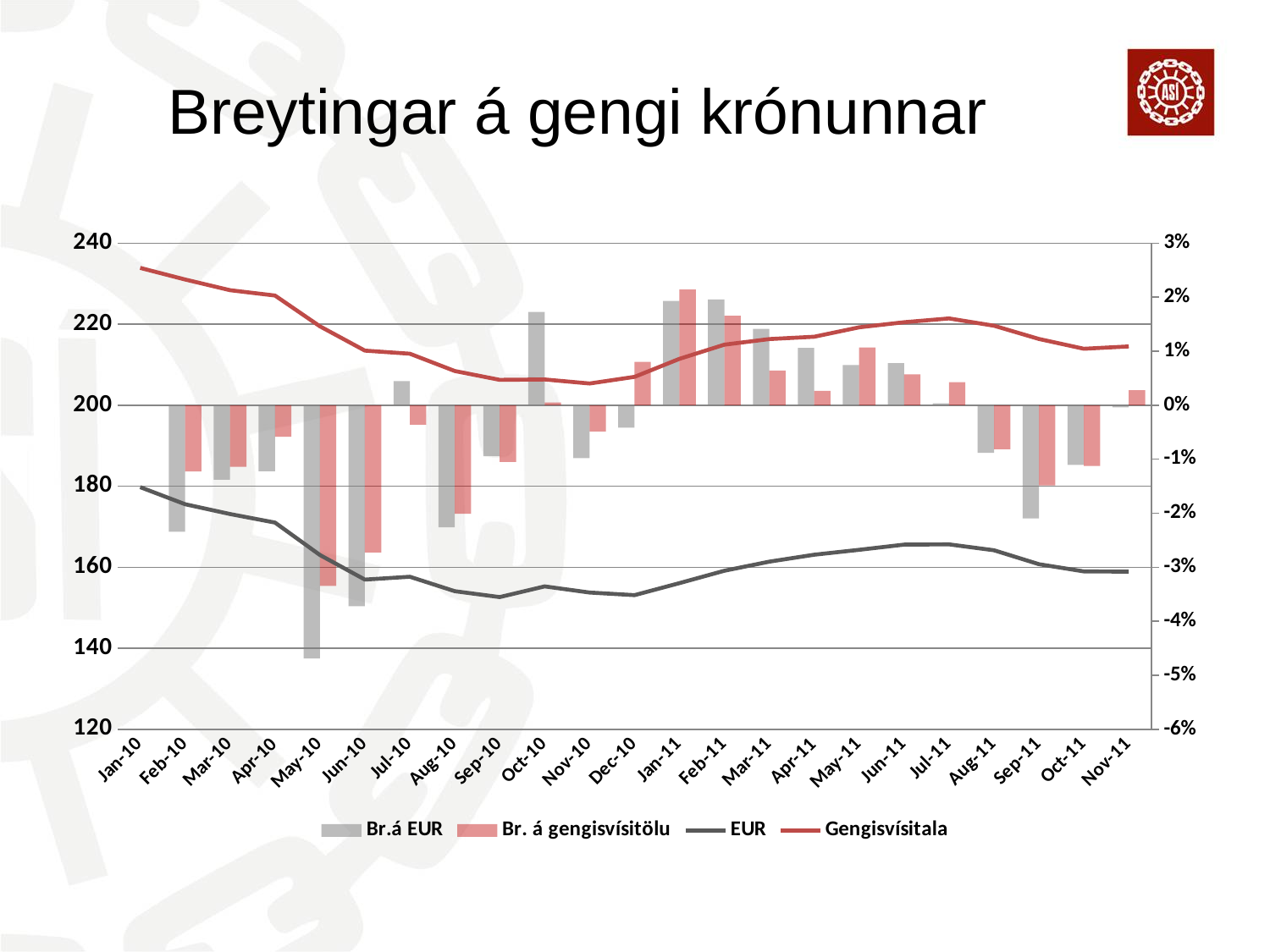

# Breytingar á gengi krónunnar

### Chart

| Category | Br.á EUR | Br. á gengisvísitölu | EUR | Gengisvísitala |
|---|---|---|---|---|
| 40179 | None | None | 179.779 | 233.9149 |
| 40210 | -0.023414859355097017 | -0.01227333102765149 | 175.5695 | 231.043985 |
| 40238 | -0.013798205269138553 | -0.011396033530152283 | 173.146956 | 228.411 |
| 40269 | -0.012223148756943747 | -0.00581765764345854 | 171.030555 | 227.082183 |
| 40299 | -0.04688006771655506 | -0.03345326744546917 | 163.012631 | 219.485542 |
| 40330 | -0.037208705624780625 | -0.027280676191418607 | 156.947142 | 213.497828 |
| 40360 | 0.004460928635450889 | -0.003615905638159389 | 157.647272 | 212.72584 |
| 40391 | -0.02259798697943849 | -0.020071318087168 | 154.084761 | 208.456152 |
| 40422 | -0.00945015581391584 | -0.010497728078564972 | 152.628636 | 206.267836 |
| 40452 | 0.017283978086523488 | 0.000492873741110067 | 155.266666 | 206.3695 |
| 40483 | -0.009782775911476027 | -0.004851055994223863 | 153.747727 | 205.36839 |
| 40513 | -0.0041419669248183855 | 0.008028392295425846 | 153.110909 | 207.017168 |
| 40544 | 0.019314012432647854 | 0.02144058892738787 | 156.068095 | 211.455738 |
| 40575 | 0.01959660621217929 | 0.01656884335765807 | 159.1265 | 214.959315 |
| 40603 | 0.014134364797818044 | 0.006413981175926287 | 161.375652 | 216.33806 |
| 40634 | 0.010637106519637785 | 0.002690649994735006 | 163.092222 | 216.92015 |
| 40664 | 0.0074361486104470575 | 0.010706704748267848 | 164.305 | 219.24265 |
| 40695 | 0.007811210857855855 | 0.005718859902487106 | 165.588421 | 220.496468 |
| 40725 | 0.00036612463379892546 | 0.004283379269367726 | 165.649047 | 221.440938 |
| 40756 | -0.008821783321216414 | -0.008156296736784863 | 164.187727 | 219.6348 |
| 40787 | -0.020948861786727835 | -0.014855282496216482 | 160.748181 | 216.372063 |
| 40817 | -0.011047098567168234 | -0.011230641175704714 | 158.97238 | 213.942066 |
| 40848 | -0.0003838213908604615 | 0.0027673239352563606 | 158.911363 | 214.534113 |